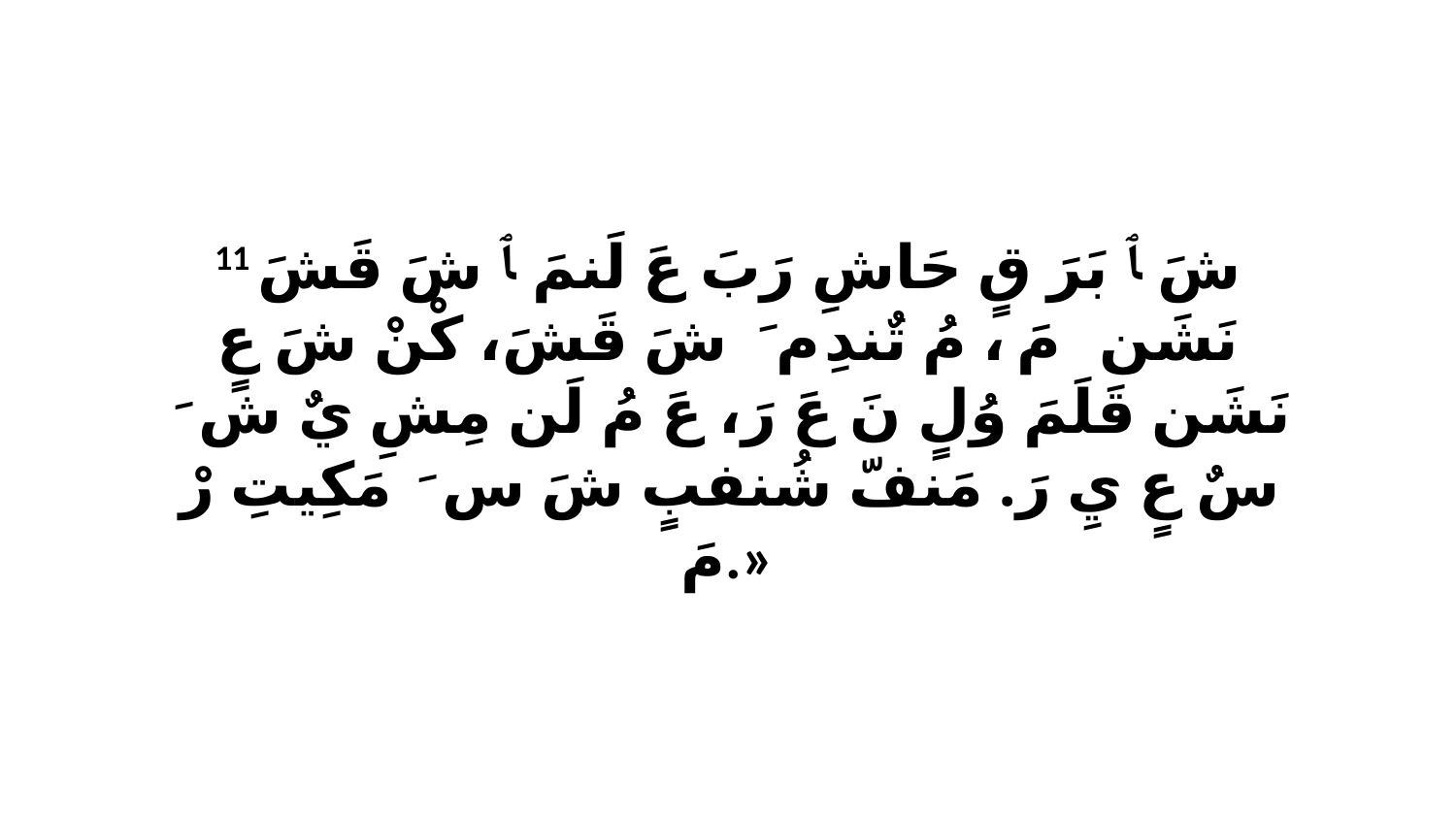

11 شَ ﭑ بَرَ قٍ حَاشِ رَبَ عَ لَنمَ ﭑ شَ قَشَ نَشَن مَ، ﭑ مُ تٌندِ مَ ﭑ شَ قَشَ، كْنْ شَ عٍ نَشَن قَلَمَ وُلٍ نَ عَ رَ، عَ مُ لَن مِشِ يٌ شَ ﭑ سٌ عٍ يِ رَ. مَنفّ شُنفبٍ شَ سَ ﭑ مَكِيتِ رْ مَ.»